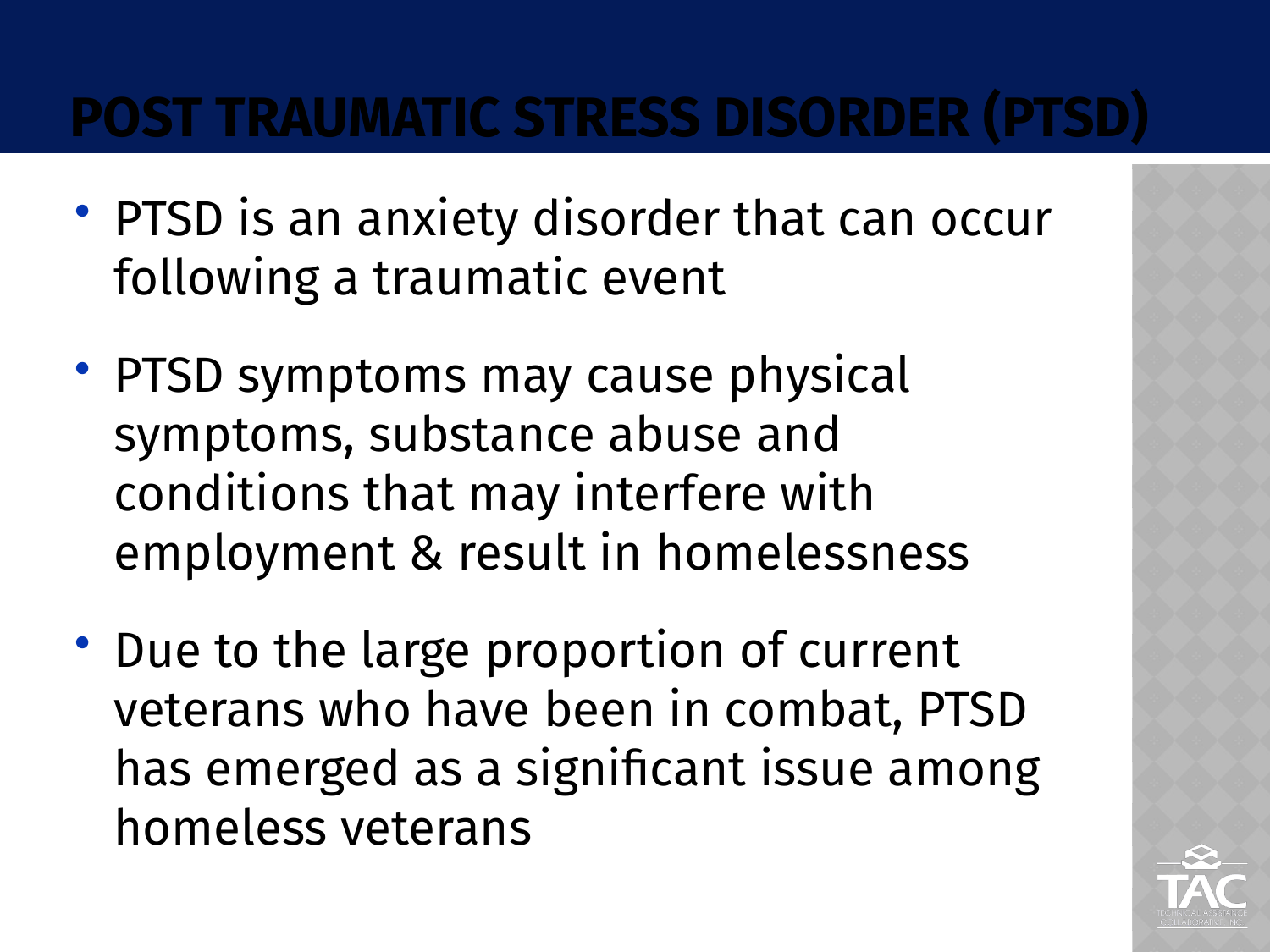

# Post Traumatic Stress Disorder (PTSD)
PTSD is an anxiety disorder that can occur following a traumatic event

PTSD symptoms may cause physical symptoms, substance abuse and conditions that may interfere with employment & result in homelessness

Due to the large proportion of current veterans who have been in combat, PTSD has emerged as a significant issue among homeless veterans